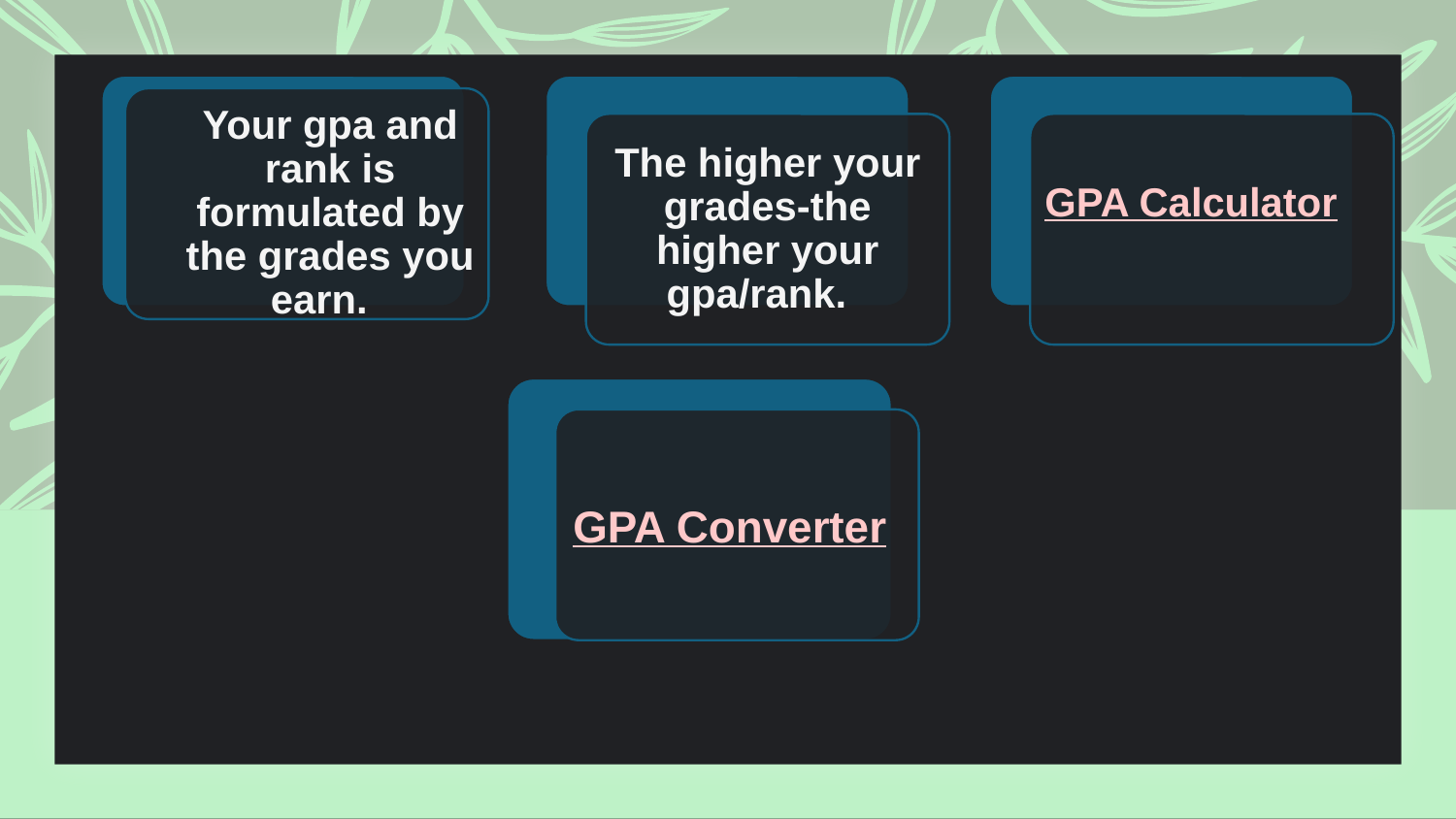

GPA

Your gpa and rank is formulated by the grades you earn.
   GPA Calculator

The higher your grades-the higher your gpa/rank.

GPA Converter